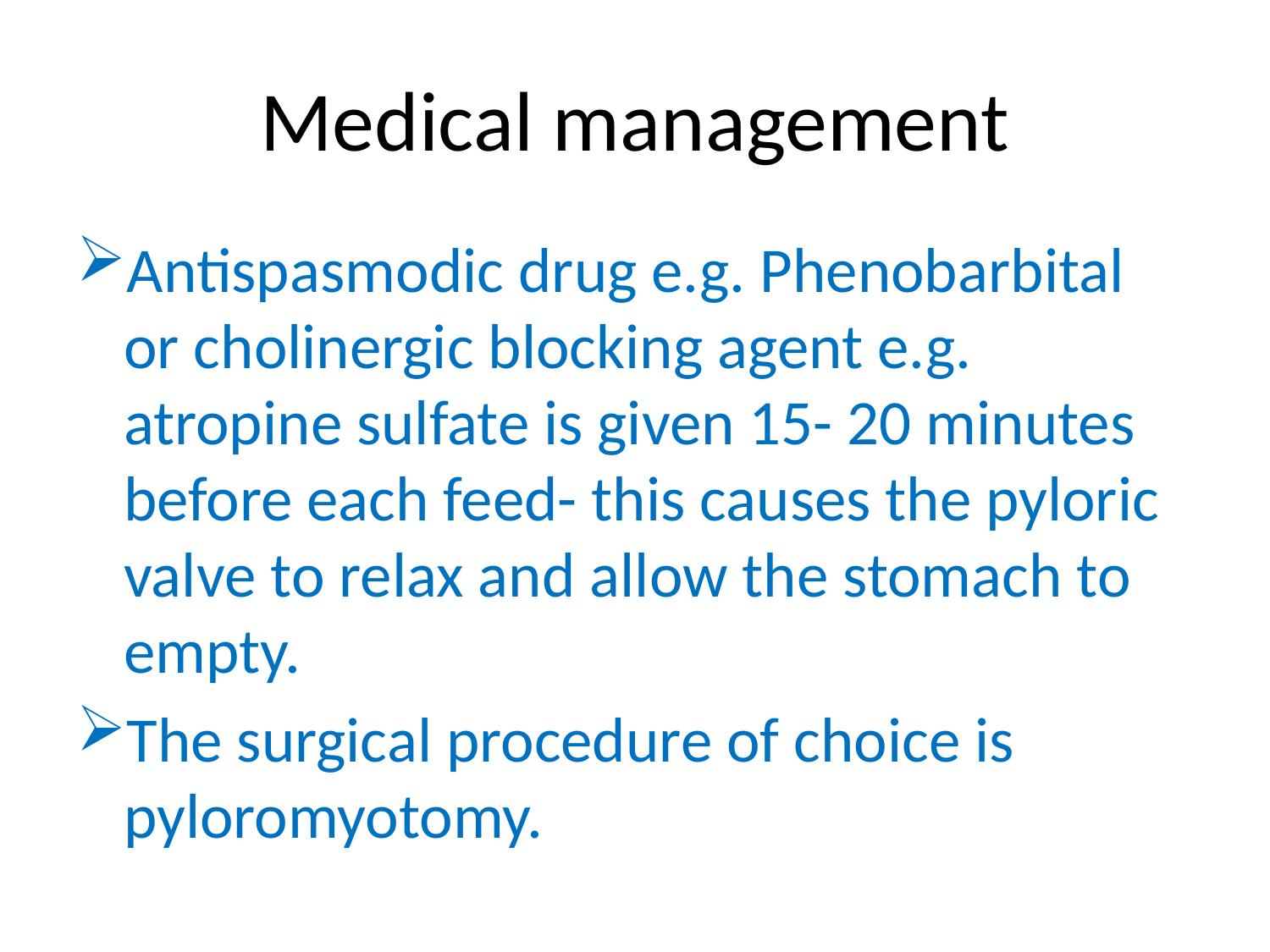

# Medical management
Antispasmodic drug e.g. Phenobarbital or cholinergic blocking agent e.g. atropine sulfate is given 15- 20 minutes before each feed- this causes the pyloric valve to relax and allow the stomach to empty.
The surgical procedure of choice is pyloromyotomy.